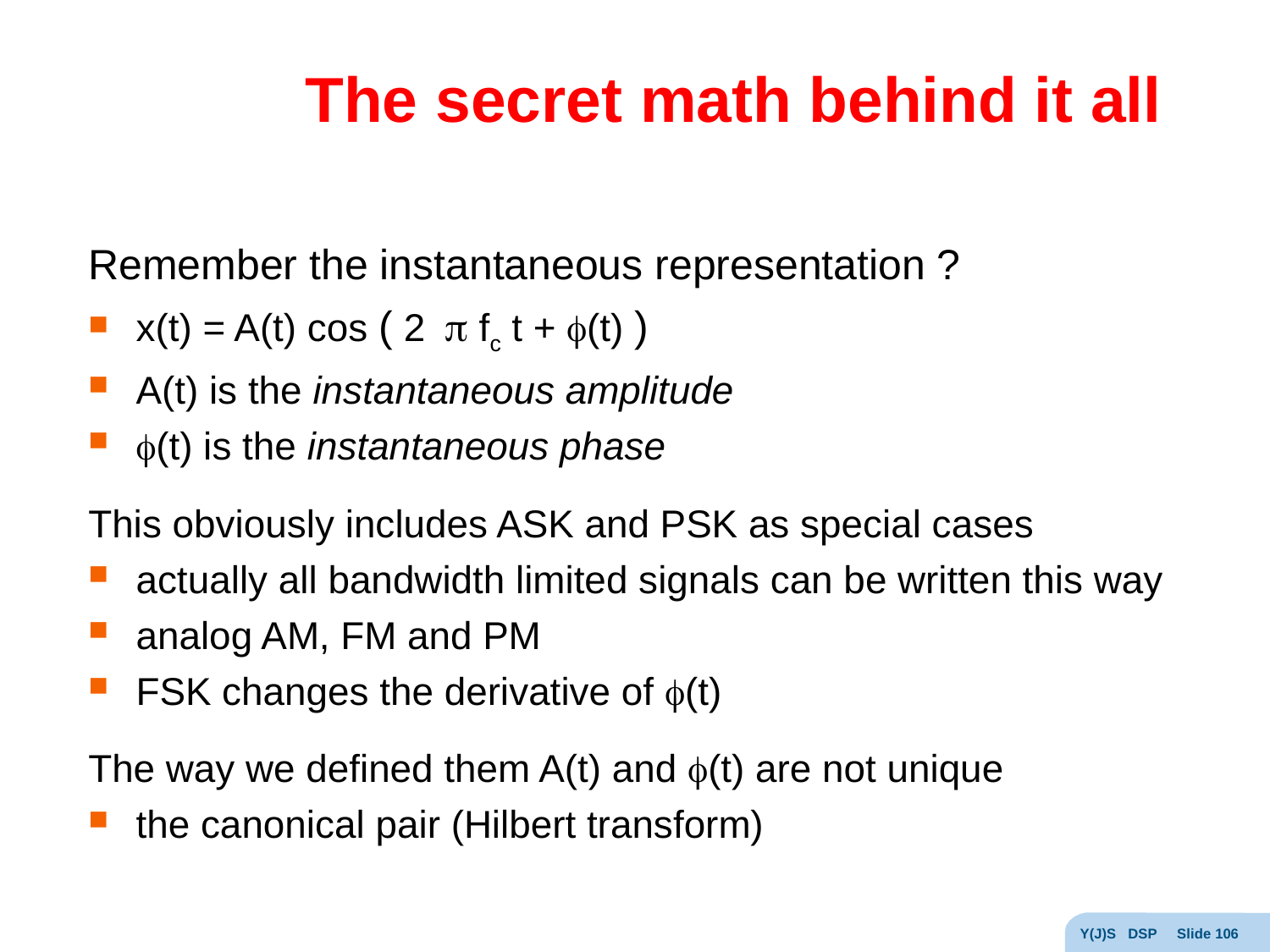

# The secret math behind it all
Remember the instantaneous representation ?
x(t) = A(t) cos ( 2 π fc t + φ(t) )
A(t) is the instantaneous amplitude
φ(t) is the instantaneous phase
This obviously includes ASK and PSK as special cases
actually all bandwidth limited signals can be written this way
analog AM, FM and PM
FSK changes the derivative of φ(t)
The way we defined them A(t) and φ(t) are not unique
the canonical pair (Hilbert transform)
Y(J)S   DSP     Slide 106